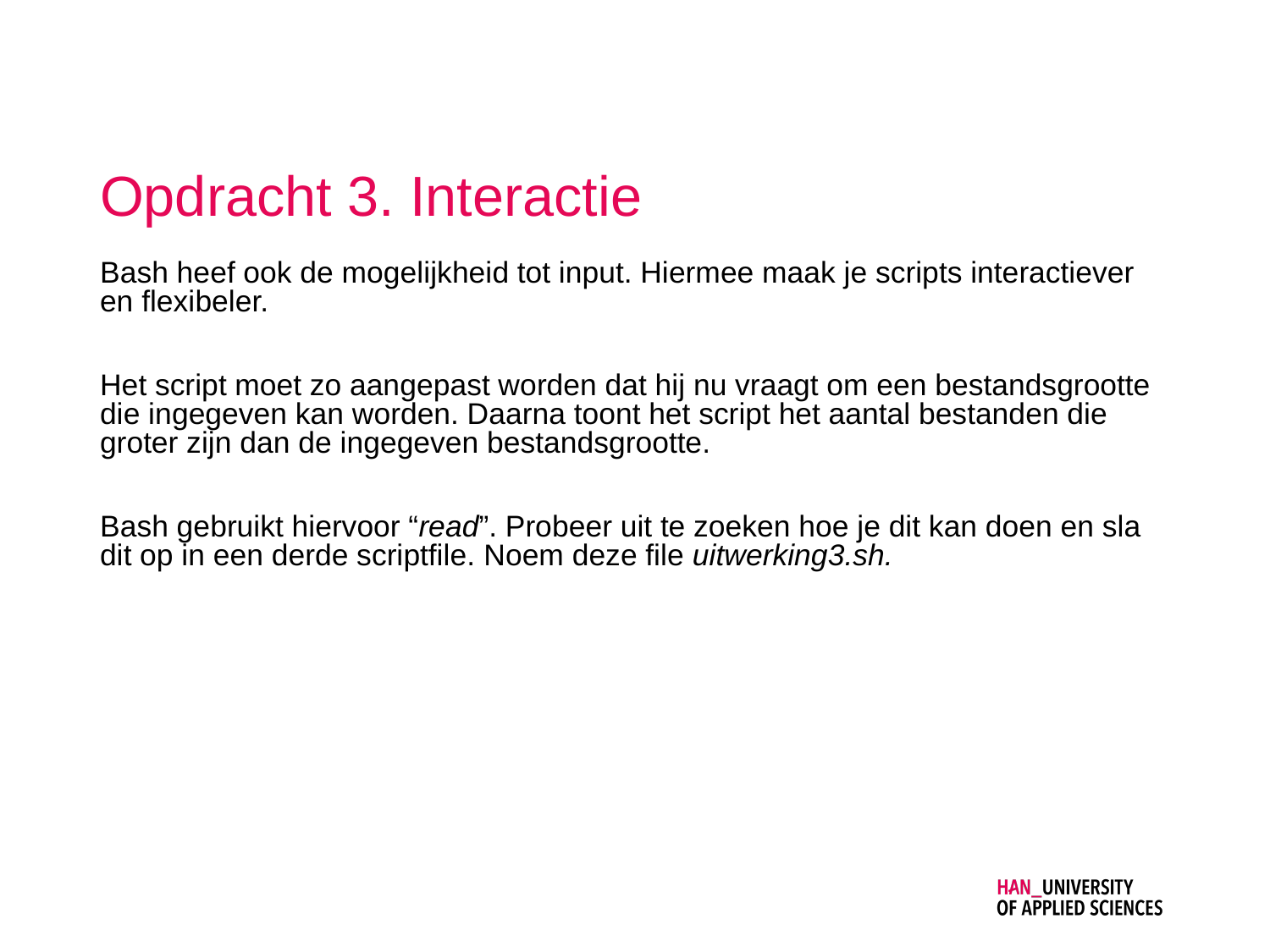

# Opdracht 3. Interactie
Bash heef ook de mogelijkheid tot input. Hiermee maak je scripts interactiever en flexibeler.

Het script moet zo aangepast worden dat hij nu vraagt om een bestandsgrootte die ingegeven kan worden. Daarna toont het script het aantal bestanden die groter zijn dan de ingegeven bestandsgrootte.

Bash gebruikt hiervoor “read”. Probeer uit te zoeken hoe je dit kan doen en sla dit op in een derde scriptfile. Noem deze file uitwerking3.sh.